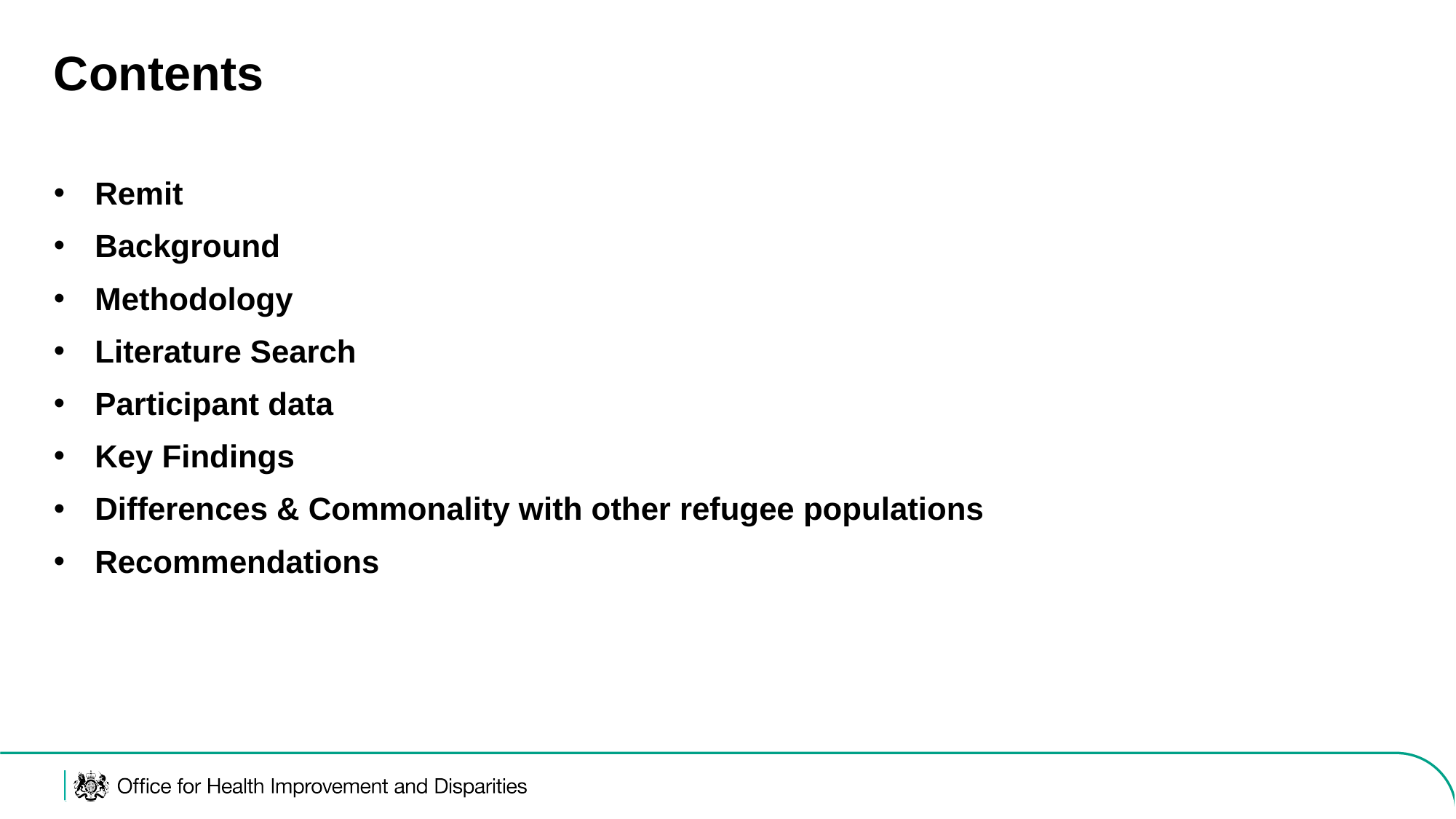

# Contents
Remit
Background
Methodology
Literature Search
Participant data
Key Findings
Differences & Commonality with other refugee populations
Recommendations